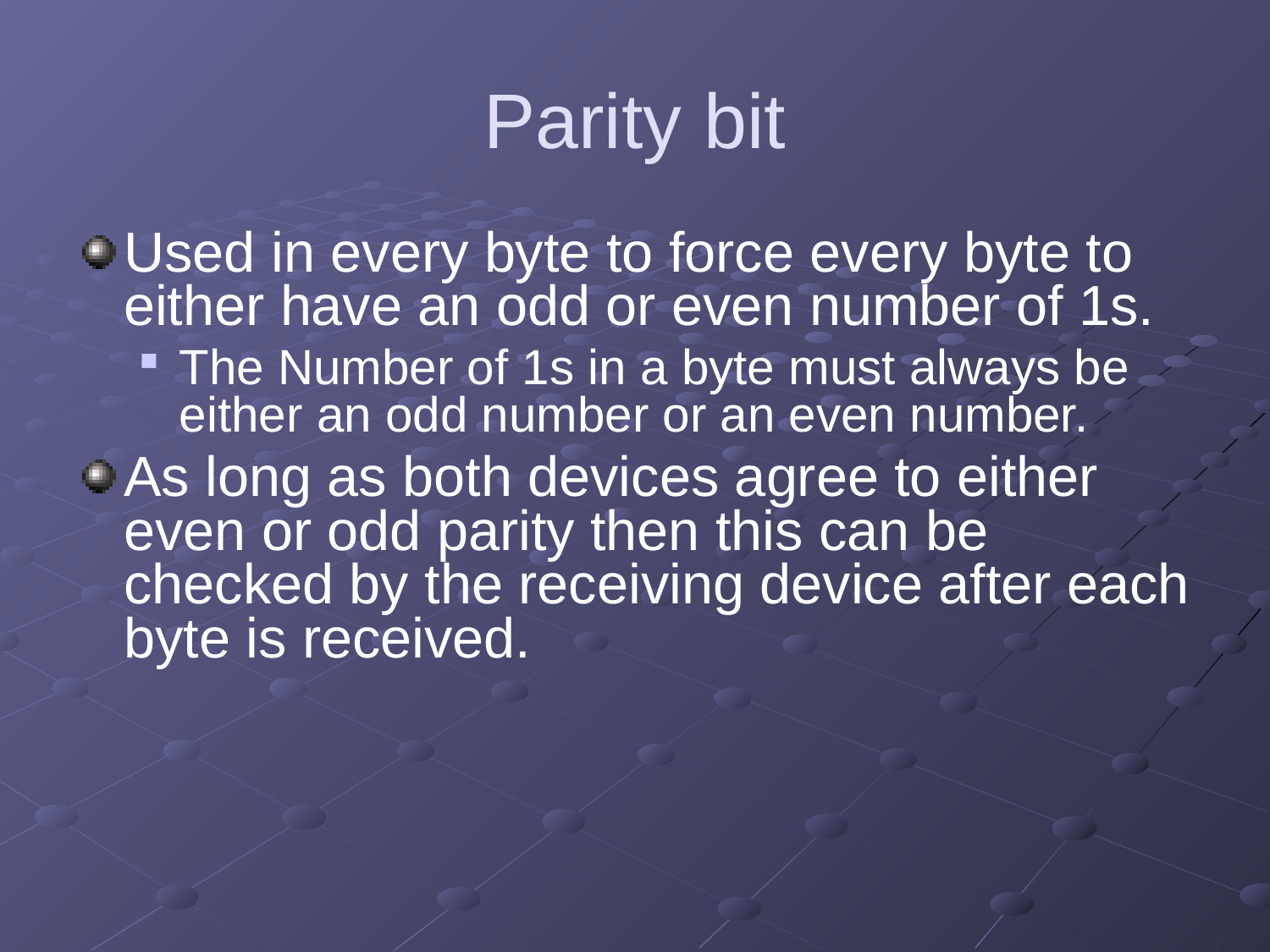

# Parity bit
Used in every byte to force every byte to either have an odd or even number of 1s.
The Number of 1s in a byte must always be either an odd number or an even number.
As long as both devices agree to either even or odd parity then this can be checked by the receiving device after each byte is received.